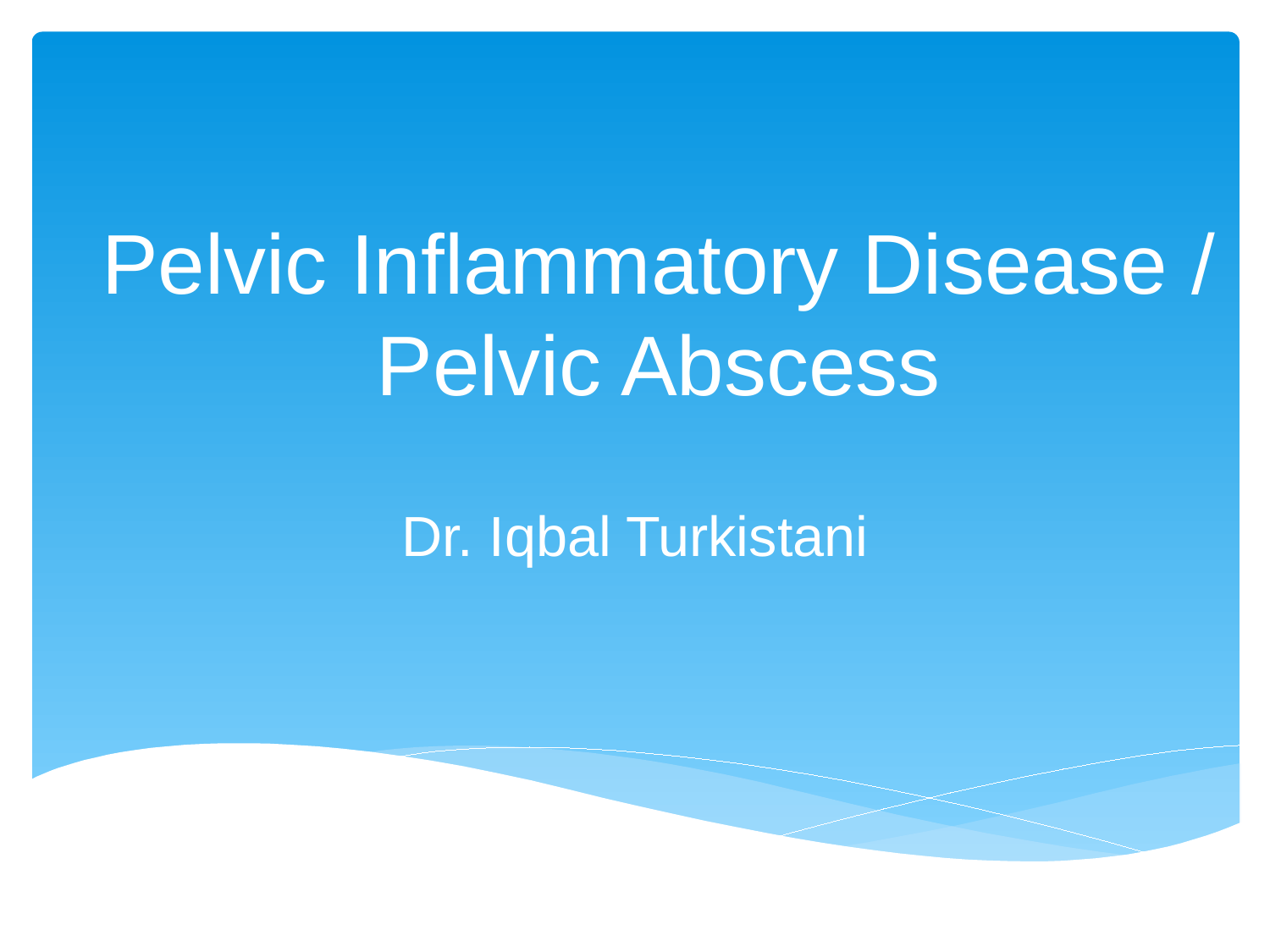

# Pelvic Inflammatory Disease / Pelvic Abscess
Dr. Iqbal Turkistani